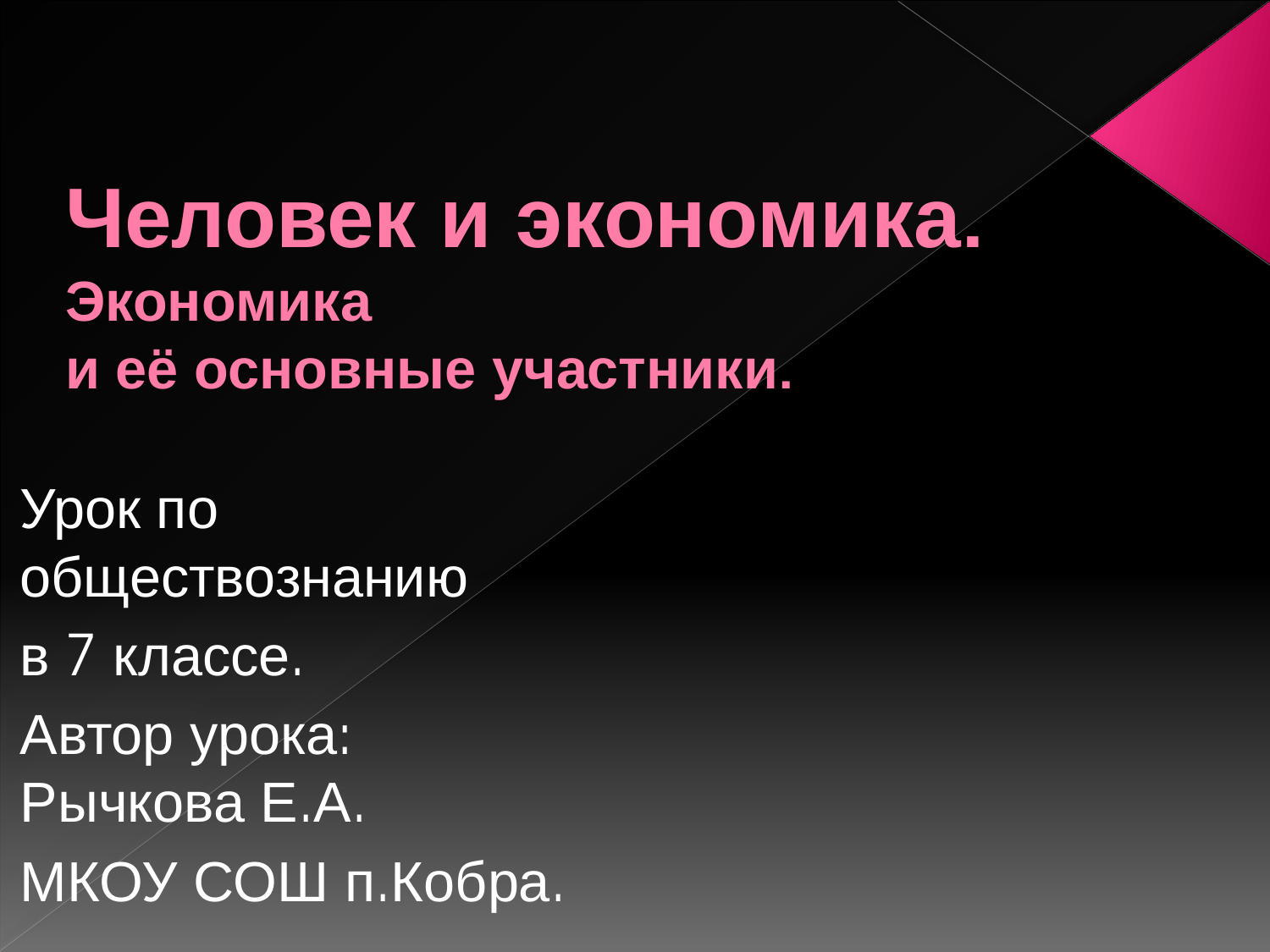

# Человек и экономика. Экономика и её основные участники.
Урок по обществознанию
в 7 классе.
Автор урока: Рычкова Е.А.
МКОУ СОШ п.Кобра.